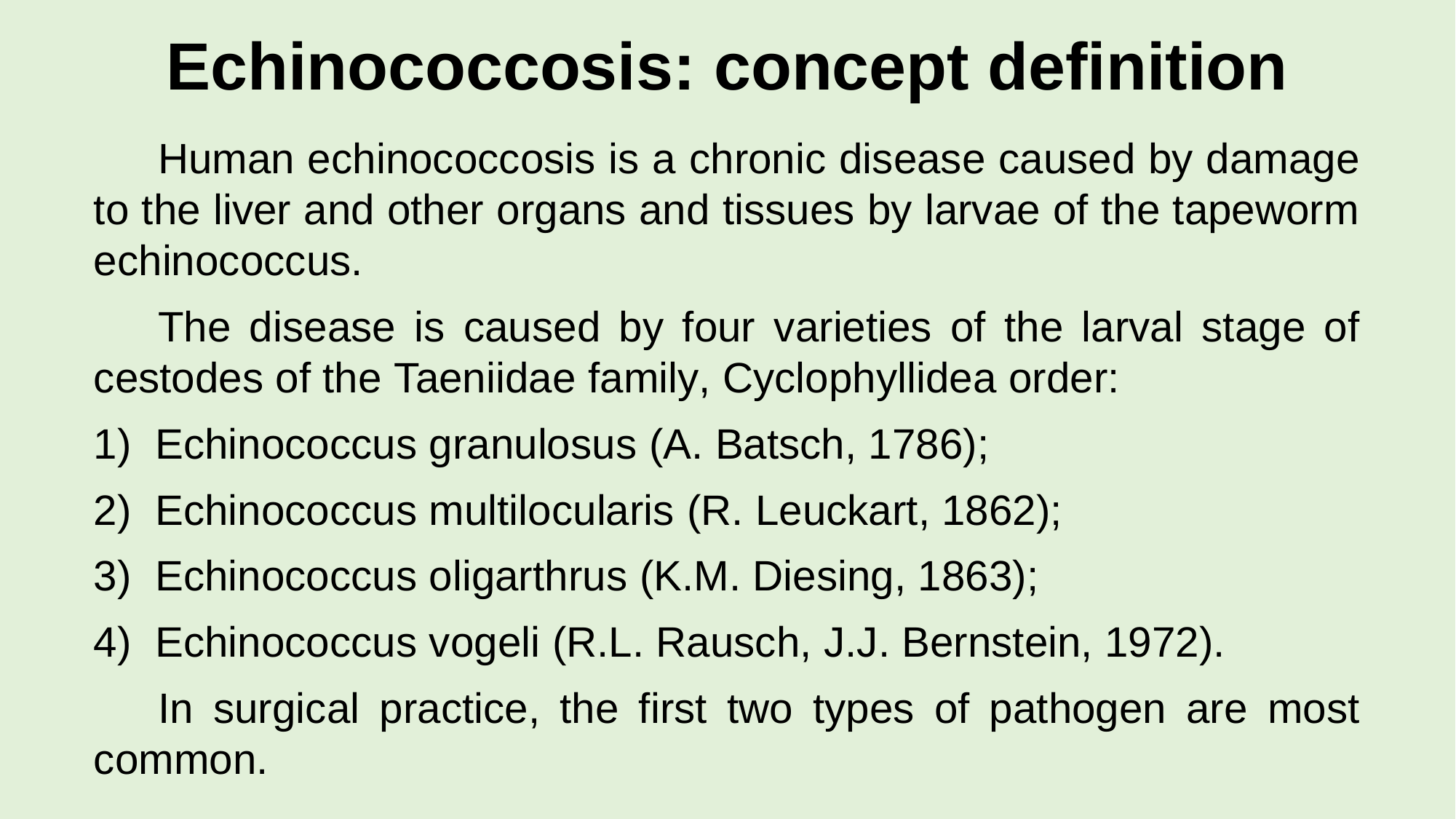

# Echinococcosis: concept definition
Human echinococcosis is a chronic disease caused by damage to the liver and other organs and tissues by larvae of the tapeworm echinococcus.
The disease is caused by four varieties of the larval stage of cestodes of the Taeniidae family, Cyclophyllidea order:
Echinococcus granulosus (A. Batsch, 1786);
Echinococcus multilocularis (R. Leuckart, 1862);
Echinococcus oligarthrus (K.M. Diesing, 1863);
Echinococcus vogeli (R.L. Rausch, J.J. Bernstein, 1972).
In surgical practice, the first two types of pathogen are most common.